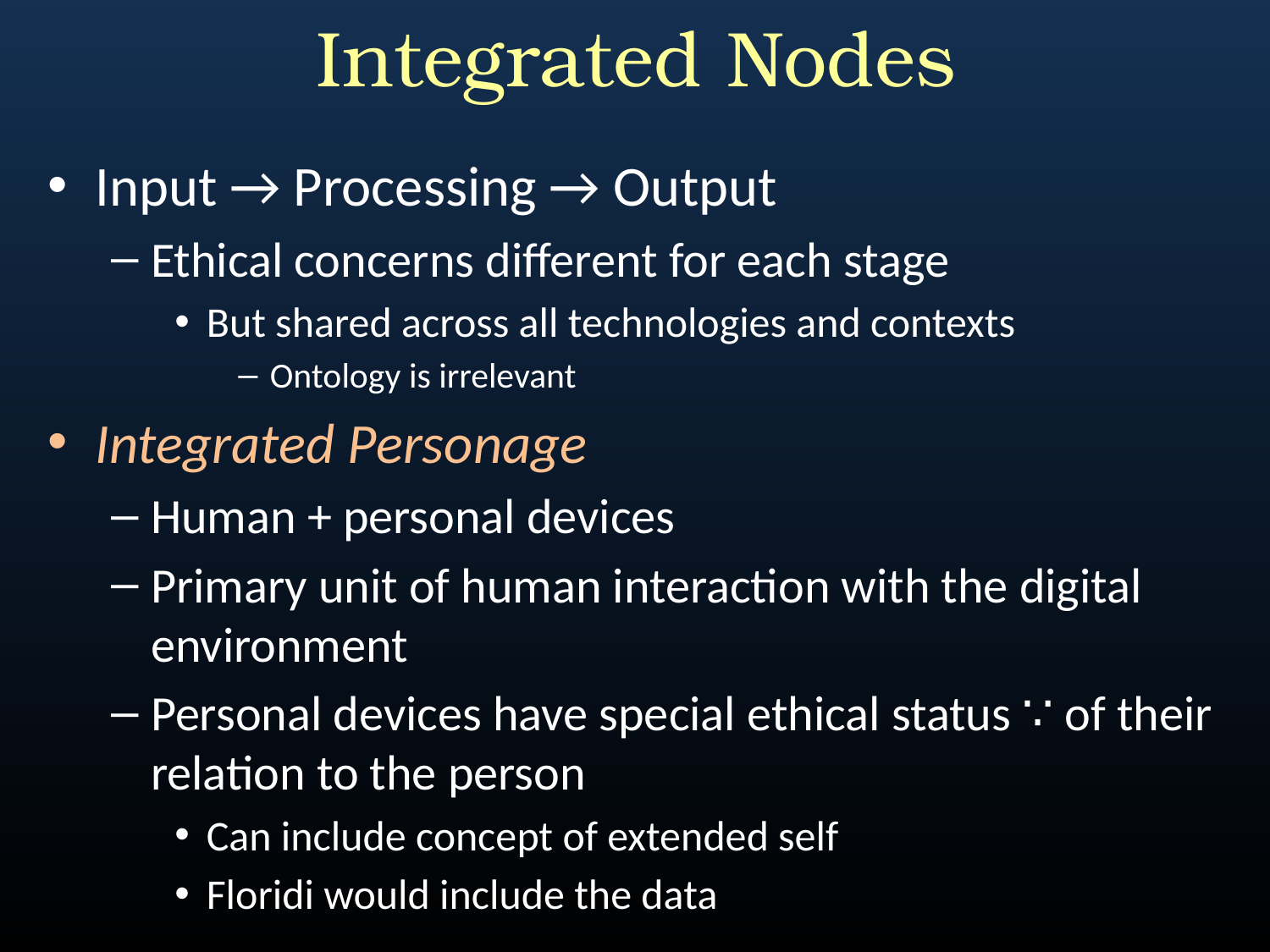

# Integrated Nodes
Input → Processing → Output
Ethical concerns different for each stage
But shared across all technologies and contexts
Ontology is irrelevant
Integrated Personage
Human + personal devices
Primary unit of human interaction with the digital environment
Personal devices have special ethical status ∵ of their relation to the person
Can include concept of extended self
Floridi would include the data